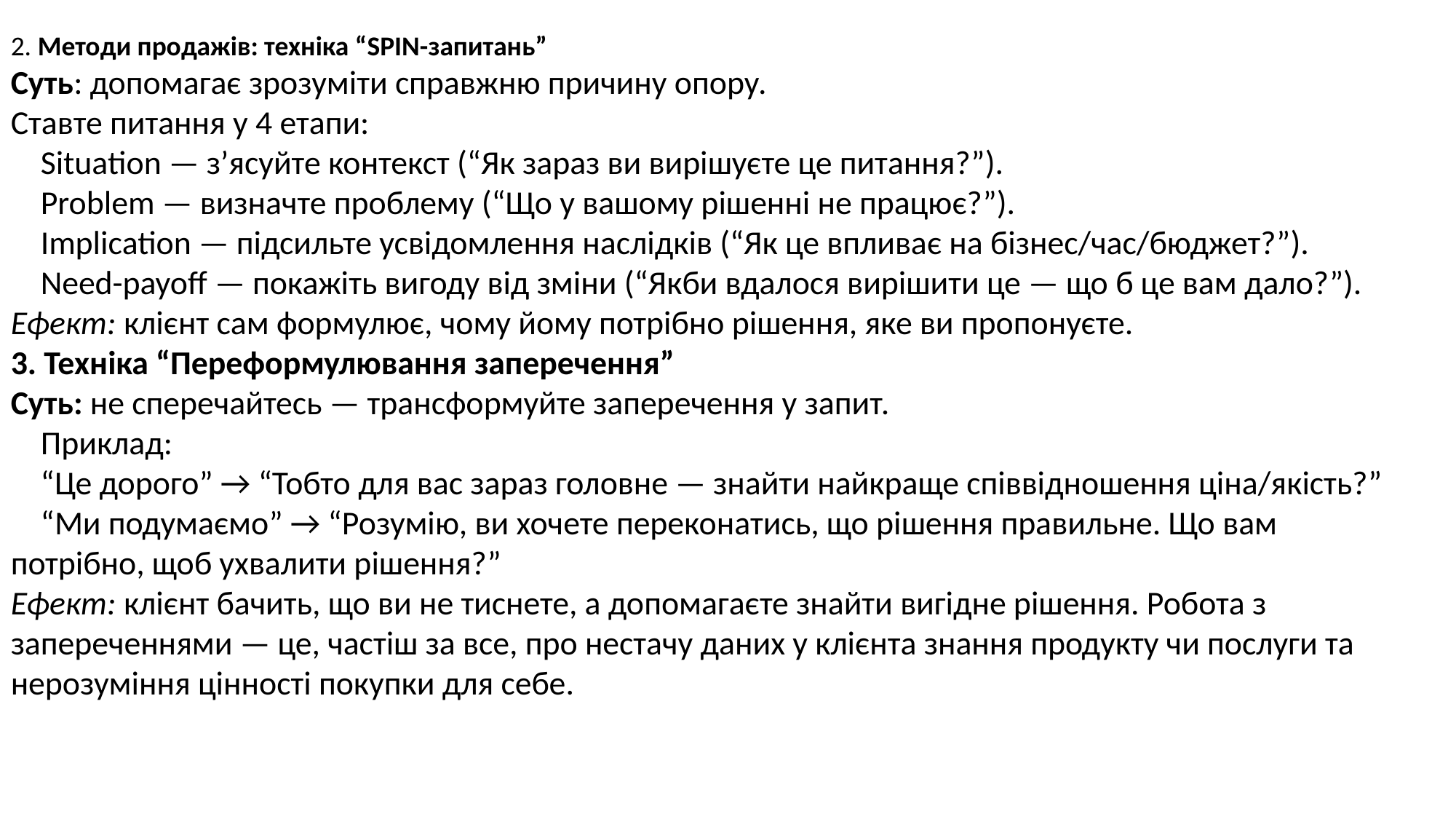

2. Методи продажів: техніка “SPIN-запитань”
Суть: допомагає зрозуміти справжню причину опору.
Ставте питання у 4 етапи:
    Situation — з’ясуйте контекст (“Як зараз ви вирішуєте це питання?”).
    Problem — визначте проблему (“Що у вашому рішенні не працює?”).
    Implication — підсильте усвідомлення наслідків (“Як це впливає на бізнес/час/бюджет?”).
    Need-payoff — покажіть вигоду від зміни (“Якби вдалося вирішити це — що б це вам дало?”).
Ефект: клієнт сам формулює, чому йому потрібно рішення, яке ви пропонуєте.
3. Техніка “Переформулювання заперечення”
Суть: не сперечайтесь — трансформуйте заперечення у запит.
    Приклад:
    “Це дорого” → “Тобто для вас зараз головне — знайти найкраще співвідношення ціна/якість?”
    “Ми подумаємо” → “Розумію, ви хочете переконатись, що рішення правильне. Що вам потрібно, щоб ухвалити рішення?”
Ефект: клієнт бачить, що ви не тиснете, а допомагаєте знайти вигідне рішення. Робота з запереченнями — це, частіш за все, про нестачу даних у клієнта знання продукту чи послуги та нерозуміння цінності покупки для себе.